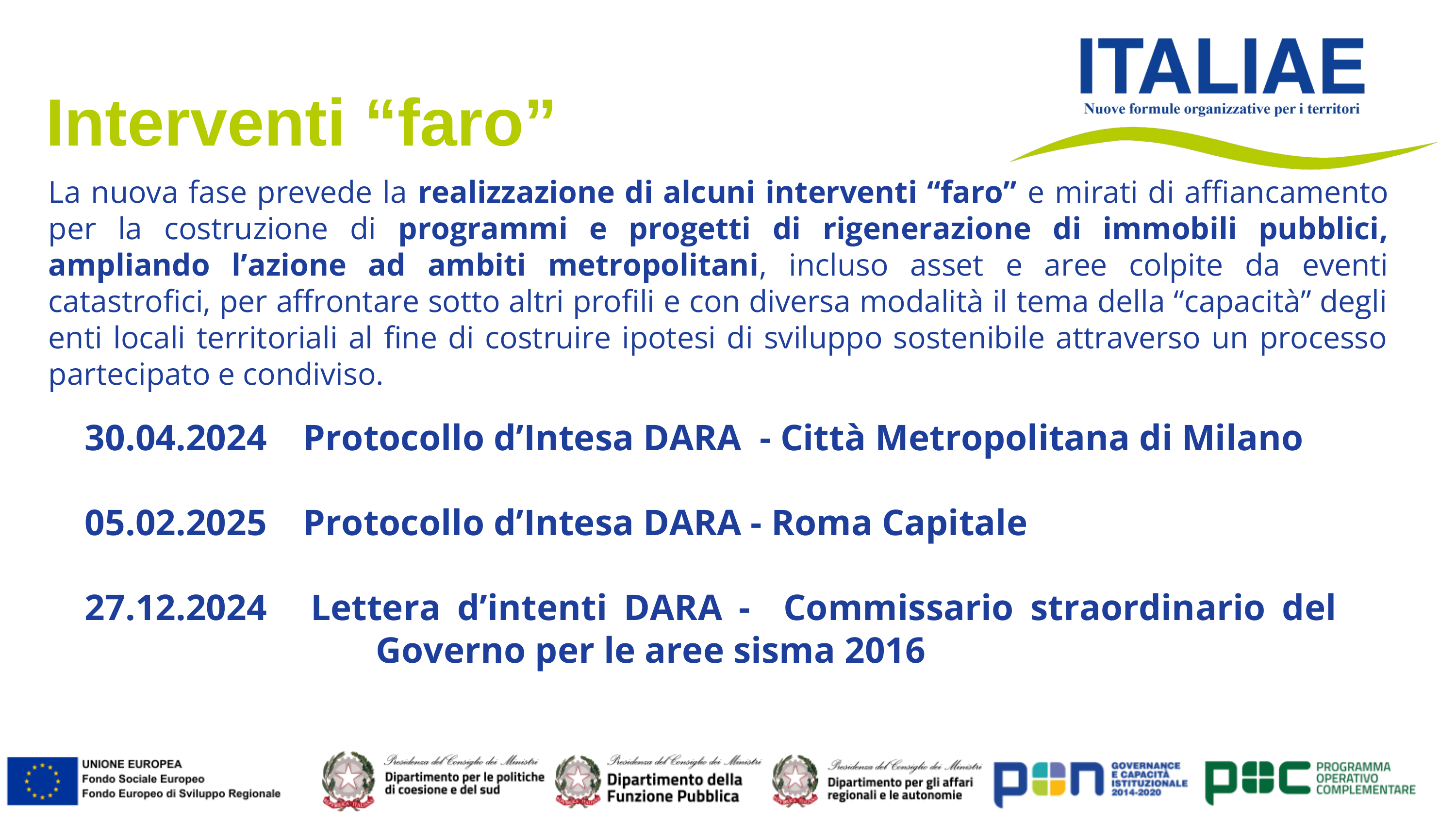

Interventi “faro”
La nuova fase prevede la realizzazione di alcuni interventi “faro” e mirati di affiancamento per la costruzione di programmi e progetti di rigenerazione di immobili pubblici, ampliando l’azione ad ambiti metropolitani, incluso asset e aree colpite da eventi catastrofici, per affrontare sotto altri profili e con diversa modalità il tema della “capacità” degli enti locali territoriali al fine di costruire ipotesi di sviluppo sostenibile attraverso un processo partecipato e condiviso.

30.04.2024 	Protocollo d’Intesa DARA  - Città Metropolitana di Milano

05.02.2025 	Protocollo d’Intesa DARA - Roma Capitale

27.12.2024 	Lettera d’intenti DARA -  Commissario straordinario del 					Governo per le aree sisma 2016